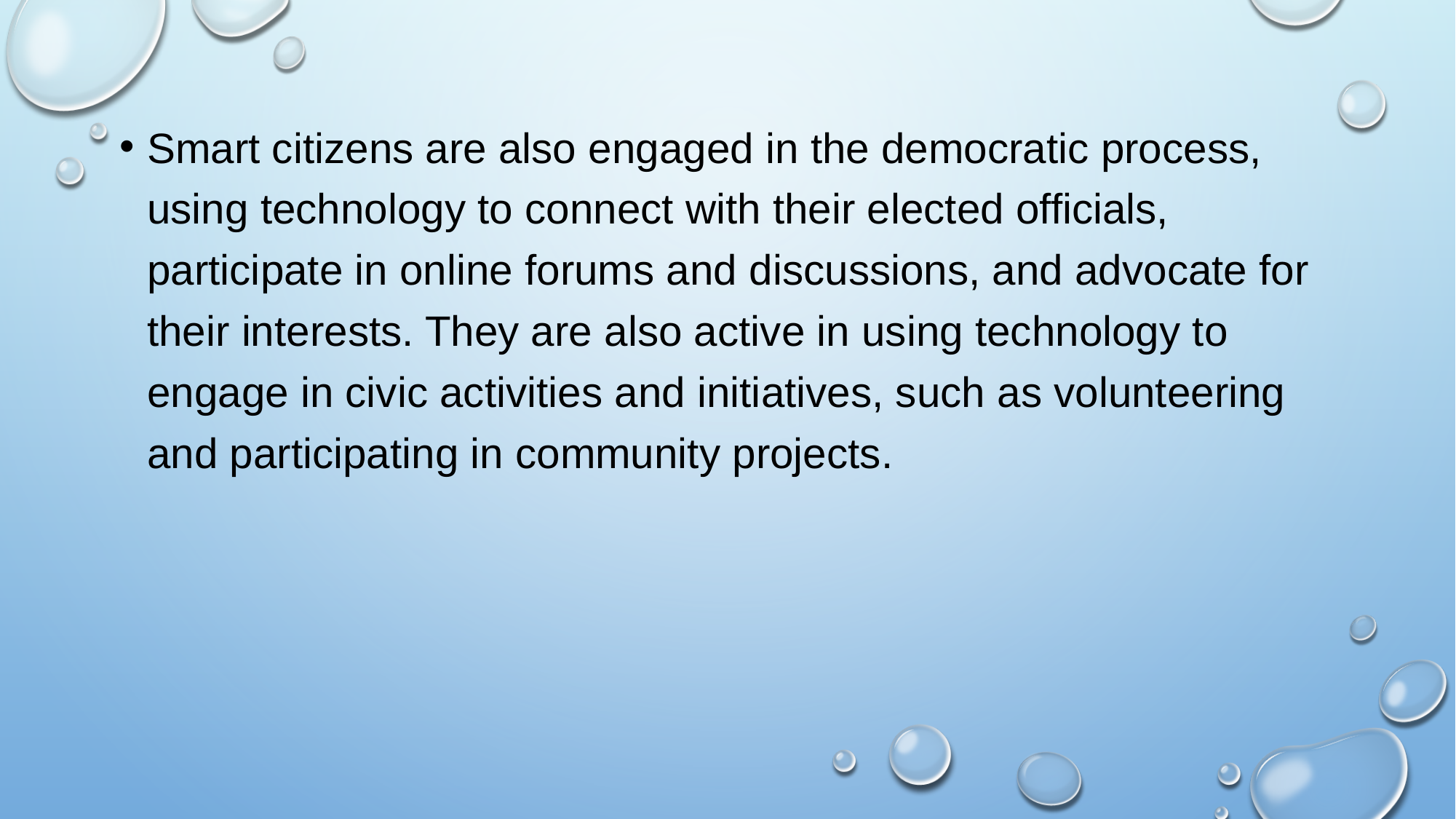

Smart citizens are also engaged in the democratic process, using technology to connect with their elected officials, participate in online forums and discussions, and advocate for their interests. They are also active in using technology to engage in civic activities and initiatives, such as volunteering and participating in community projects.